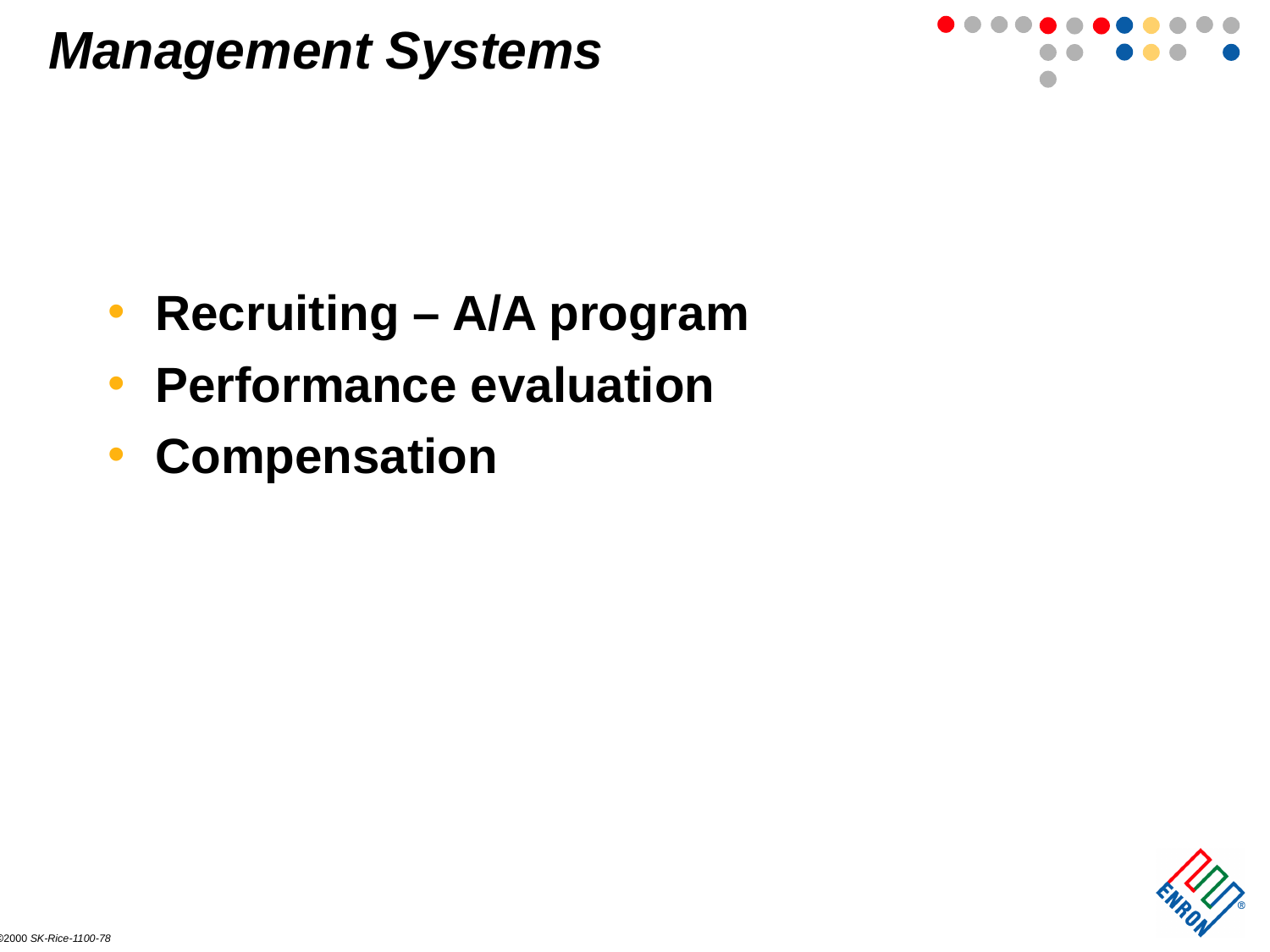

# Management Systems
Recruiting – A/A program
Performance evaluation
Compensation